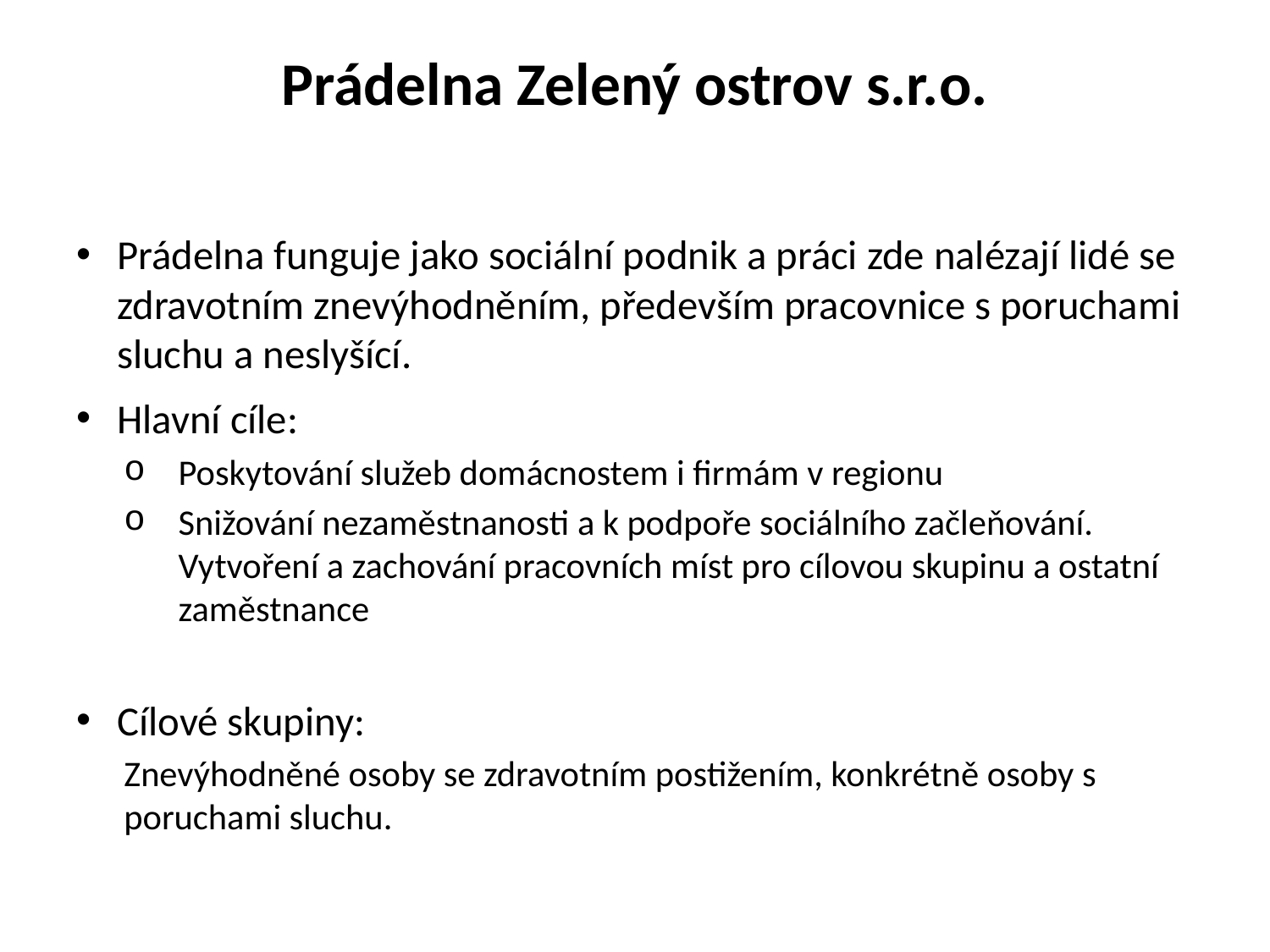

# Prádelna Zelený ostrov s.r.o.
Prádelna funguje jako sociální podnik a práci zde nalézají lidé se zdravotním znevýhodněním, především pracovnice s poruchami sluchu a neslyšící.
Hlavní cíle:
Poskytování služeb domácnostem i firmám v regionu
Snižování nezaměstnanosti a k podpoře sociálního začleňování. Vytvoření a zachování pracovních míst pro cílovou skupinu a ostatní zaměstnance

Cílové skupiny:
Znevýhodněné osoby se zdravotním postižením, konkrétně osoby s poruchami sluchu.